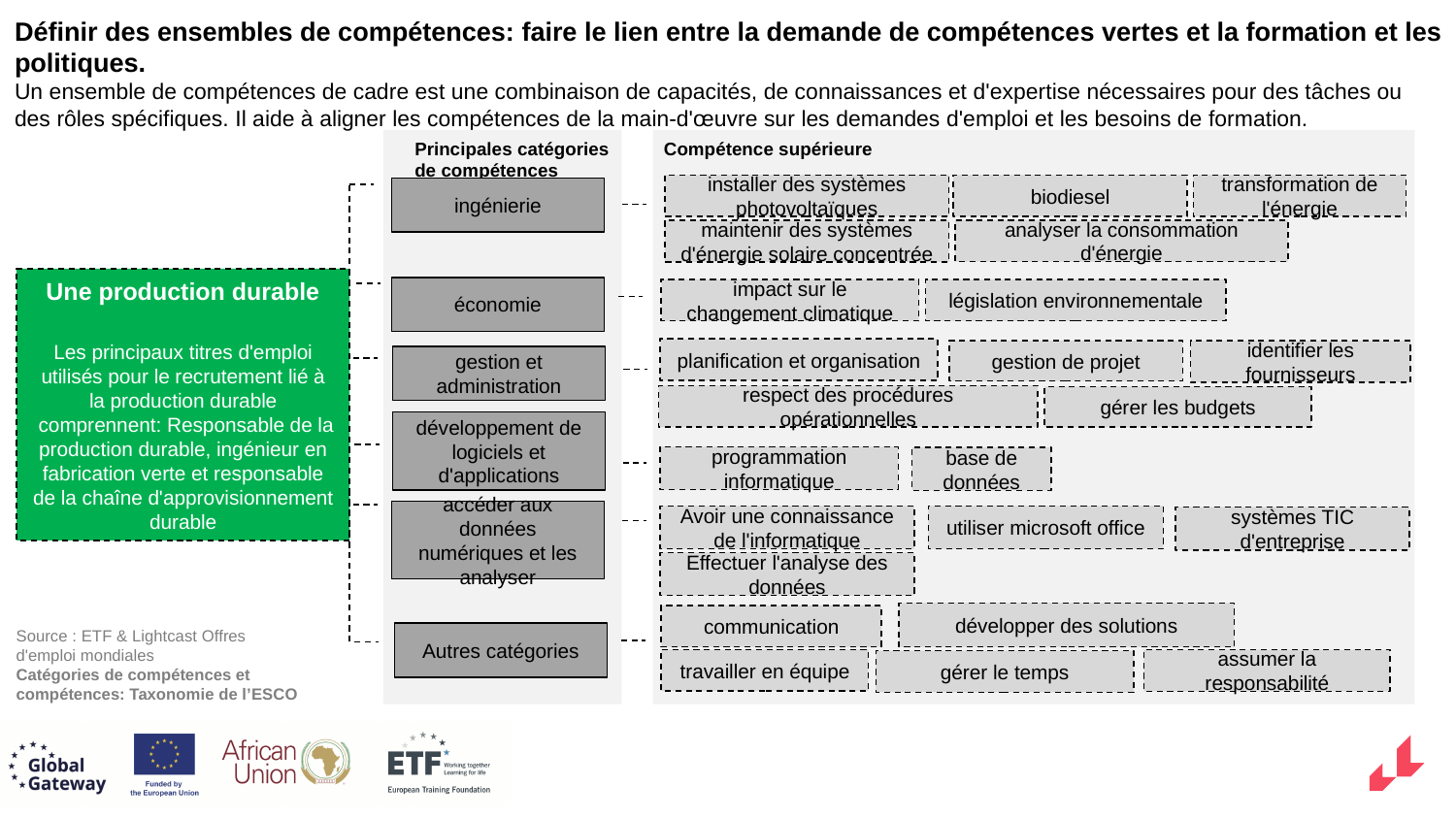

Définir des ensembles de compétences: faire le lien entre la demande de compétences vertes et la formation et les politiques.
Un ensemble de compétences de cadre est une combinaison de capacités, de connaissances et d'expertise nécessaires pour des tâches ou des rôles spécifiques. Il aide à aligner les compétences de la main-d'œuvre sur les demandes d'emploi et les besoins de formation.

Principales catégories de compétences

Compétence supérieure
installer des systèmes photovoltaïques
biodiesel
transformation de l'énergie
ingénierie
analyser la consommation d'énergie
maintenir des systèmes d'énergie solaire concentrée
Une production durable

Les principaux titres d'emploi utilisés pour le recrutement lié à la production durable
 comprennent: Responsable de la production durable, ingénieur en fabrication verte et responsable de la chaîne d'approvisionnement durable
économie
impact sur le changement climatique
législation environnementale
planification et organisation
gestion de projet
identifier les fournisseurs
gestion et administration
respect des procédures opérationnelles
gérer les budgets
développement de logiciels et d'applications
programmation informatique
base de données
accéder aux données numériques et les analyser
Avoir une connaissance de l'informatique
utiliser microsoft office
systèmes TIC d'entreprise
Effectuer l'analyse des données
développer des solutions
communication
Source : ETF & Lightcast Offres d'emploi mondiales
Catégories de compétences et compétences: Taxonomie de l’ESCO
Autres catégories
travailler en équipe
assumer la responsabilité
gérer le temps